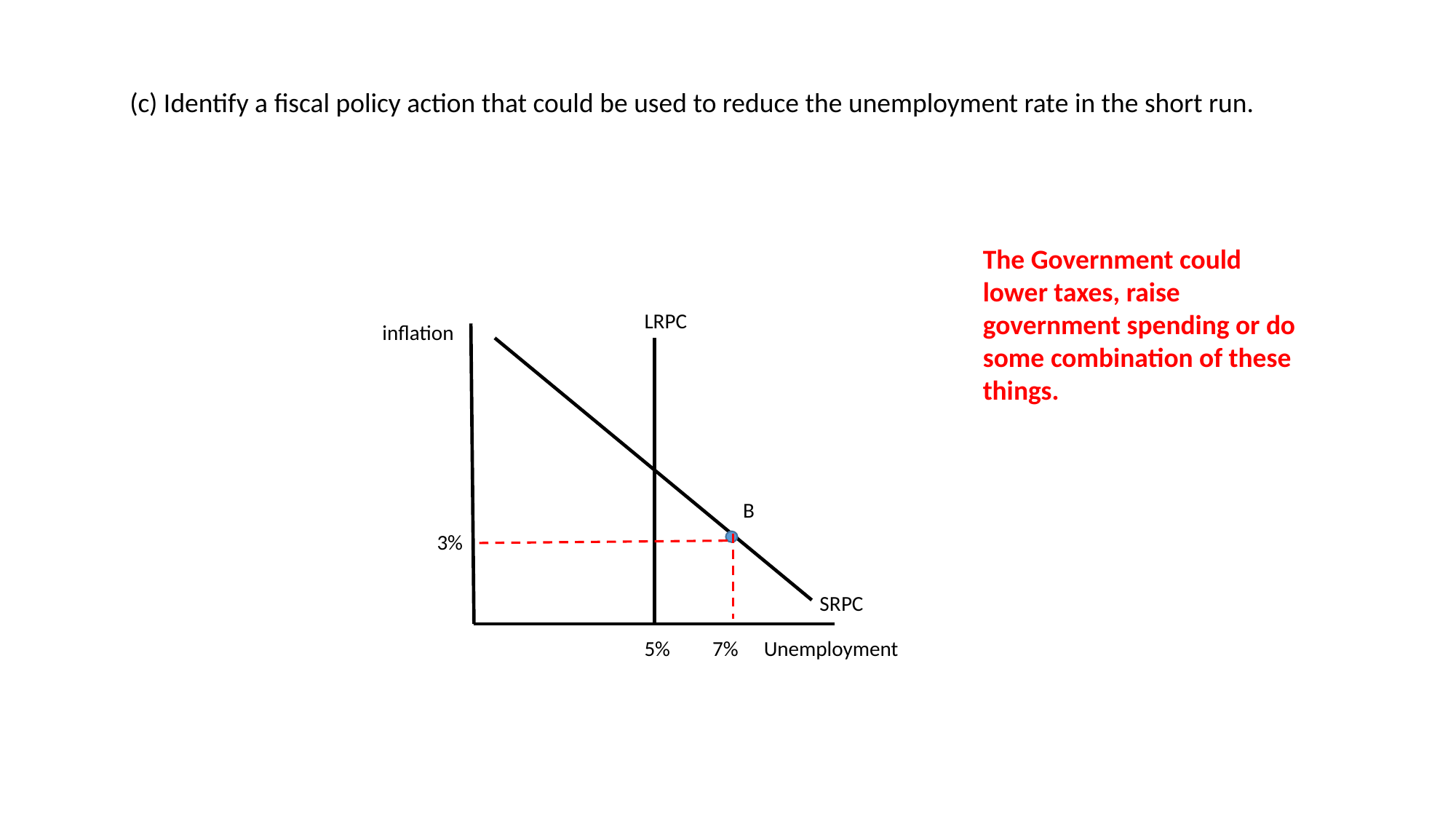

(c) Identify a fiscal policy action that could be used to reduce the unemployment rate in the short run.
The Government could lower taxes, raise government spending or do some combination of these things.
LRPC
inflation
B
3%

SRPC
5%
7%
Unemployment